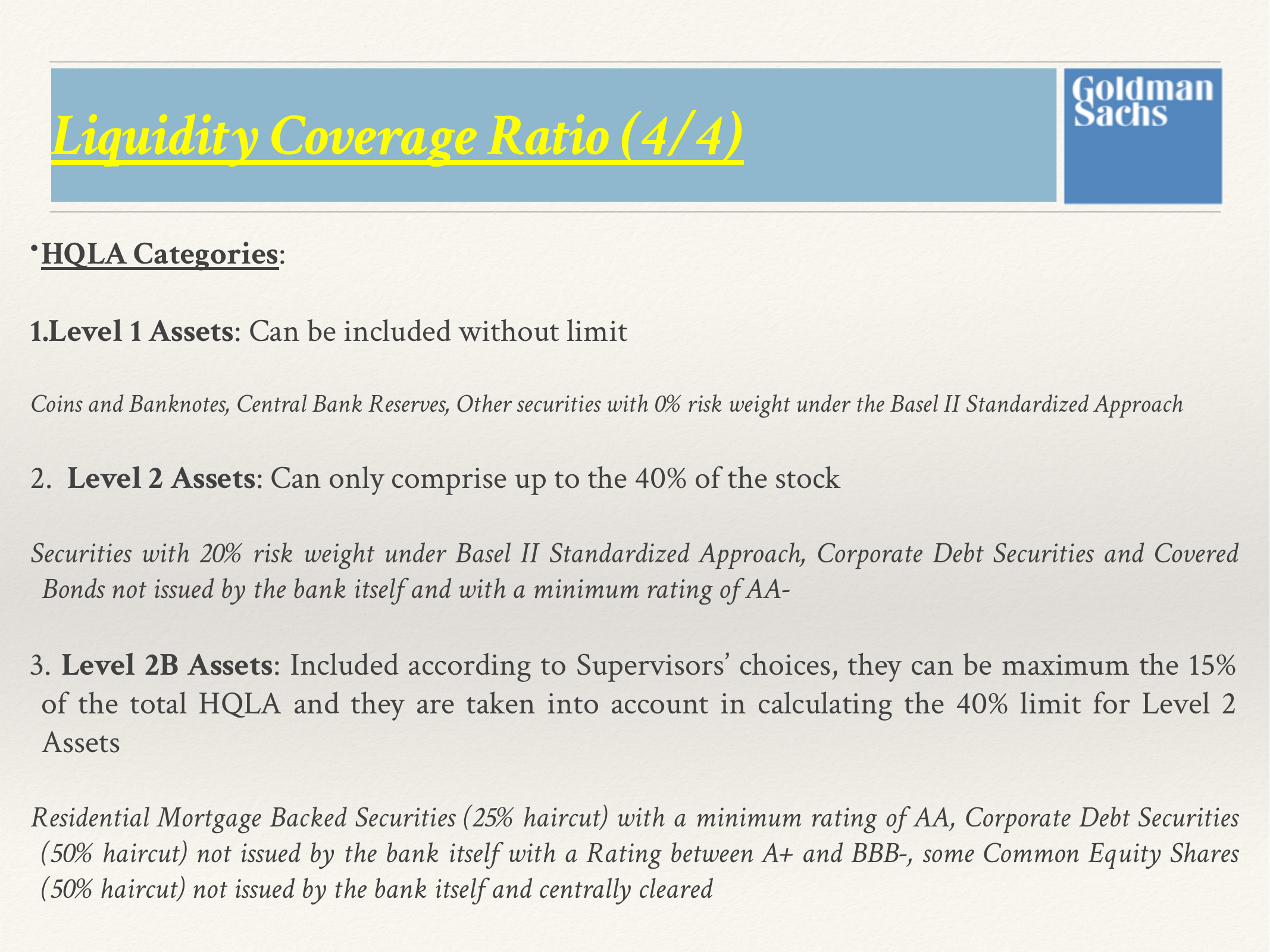

# Liquidity Coverage Ratio (4/4)
HQLA Categories:
Level 1 Assets: Can be included without limit
Coins and Banknotes, Central Bank Reserves, Other securities with 0% risk weight under the Basel II Standardized Approach
2.  Level 2 Assets: Can only comprise up to the 40% of the stock
Securities with 20% risk weight under Basel II Standardized Approach, Corporate Debt Securities and Covered Bonds not issued by the bank itself and with a minimum rating of AA-
3. Level 2B Assets: Included according to Supervisors’ choices, they can be maximum the 15% of the total HQLA and they are taken into account in calculating the 40% limit for Level 2 Assets
Residential Mortgage Backed Securities (25% haircut) with a minimum rating of AA, Corporate Debt Securities (50% haircut) not issued by the bank itself with a Rating between A+ and BBB-, some Common Equity Shares (50% haircut) not issued by the bank itself and centrally cleared